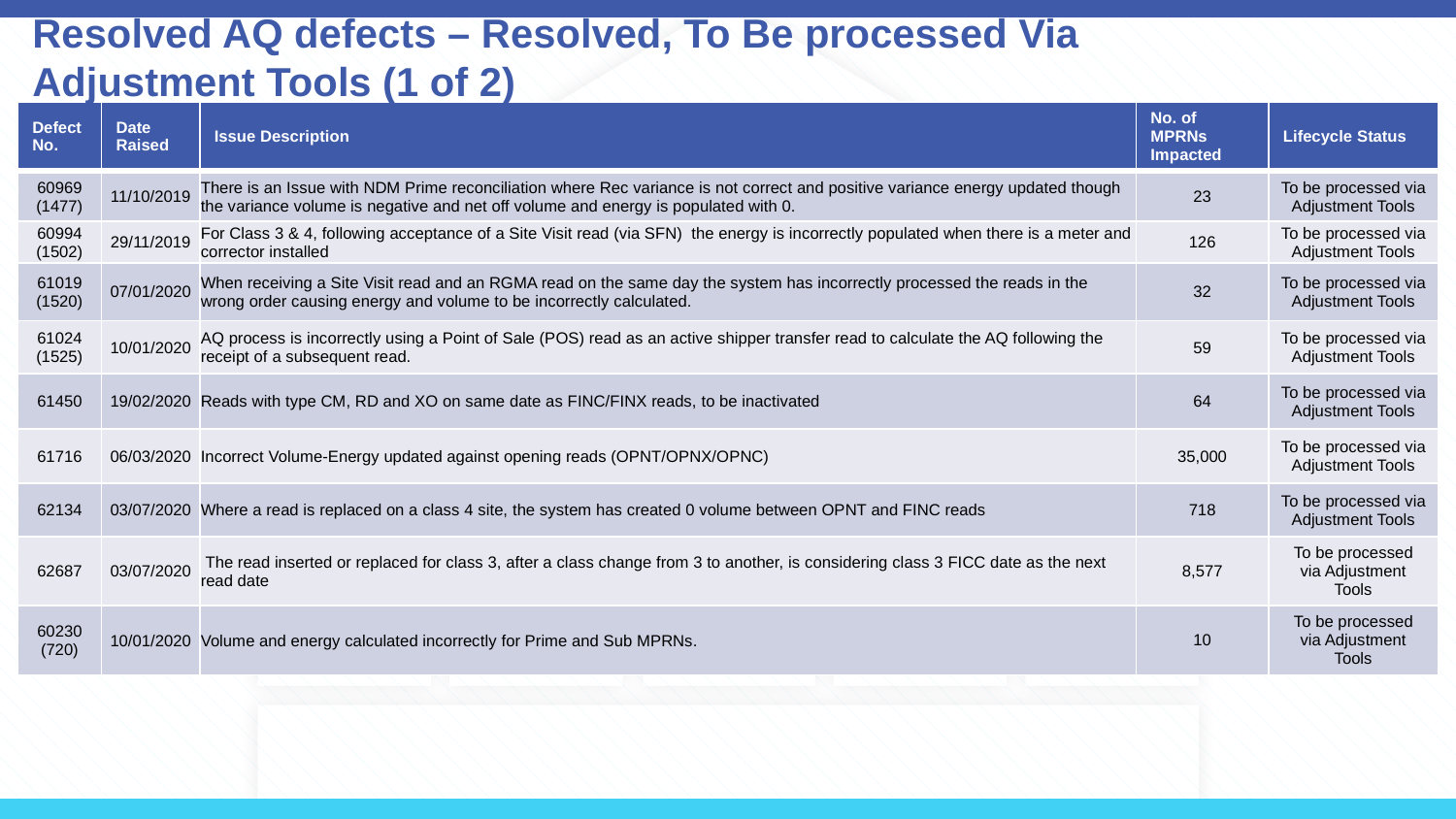

# Resolved AQ defects – Resolved, To Be processed Via Adjustment Tools (1 of 2)
| Defect No. | Date Raised | Issue Description | No. of MPRNs Impacted | Lifecycle Status |
| --- | --- | --- | --- | --- |
| 60969 (1477) | 11/10/2019 | There is an Issue with NDM Prime reconciliation where Rec variance is not correct and positive variance energy updated though the variance volume is negative and net off volume and energy is populated with 0. | 23 | To be processed via Adjustment Tools |
| 60994 (1502) | 29/11/2019 | For Class 3 & 4, following acceptance of a Site Visit read (via SFN) the energy is incorrectly populated when there is a meter and corrector installed | 126 | To be processed via Adjustment Tools |
| 61019 (1520) | 07/01/2020 | When receiving a Site Visit read and an RGMA read on the same day the system has incorrectly processed the reads in the wrong order causing energy and volume to be incorrectly calculated. | 32 | To be processed via Adjustment Tools |
| 61024 (1525) | 10/01/2020 | AQ process is incorrectly using a Point of Sale (POS) read as an active shipper transfer read to calculate the AQ following the receipt of a subsequent read. | 59 | To be processed via Adjustment Tools |
| 61450 | 19/02/2020 | Reads with type CM, RD and XO on same date as FINC/FINX reads, to be inactivated | 64 | To be processed via Adjustment Tools |
| 61716 | 06/03/2020 | Incorrect Volume-Energy updated against opening reads (OPNT/OPNX/OPNC) | 35,000 | To be processed via Adjustment Tools |
| 62134 | 03/07/2020 | Where a read is replaced on a class 4 site, the system has created 0 volume between OPNT and FINC reads | 718 | To be processed via Adjustment Tools |
| 62687 | 03/07/2020 | The read inserted or replaced for class 3, after a class change from 3 to another, is considering class 3 FICC date as the next read date | 8,577 | To be processed via Adjustment Tools |
| 60230 (720) | 10/01/2020 | Volume and energy calculated incorrectly for Prime and Sub MPRNs. | 10 | To be processed via Adjustment Tools |